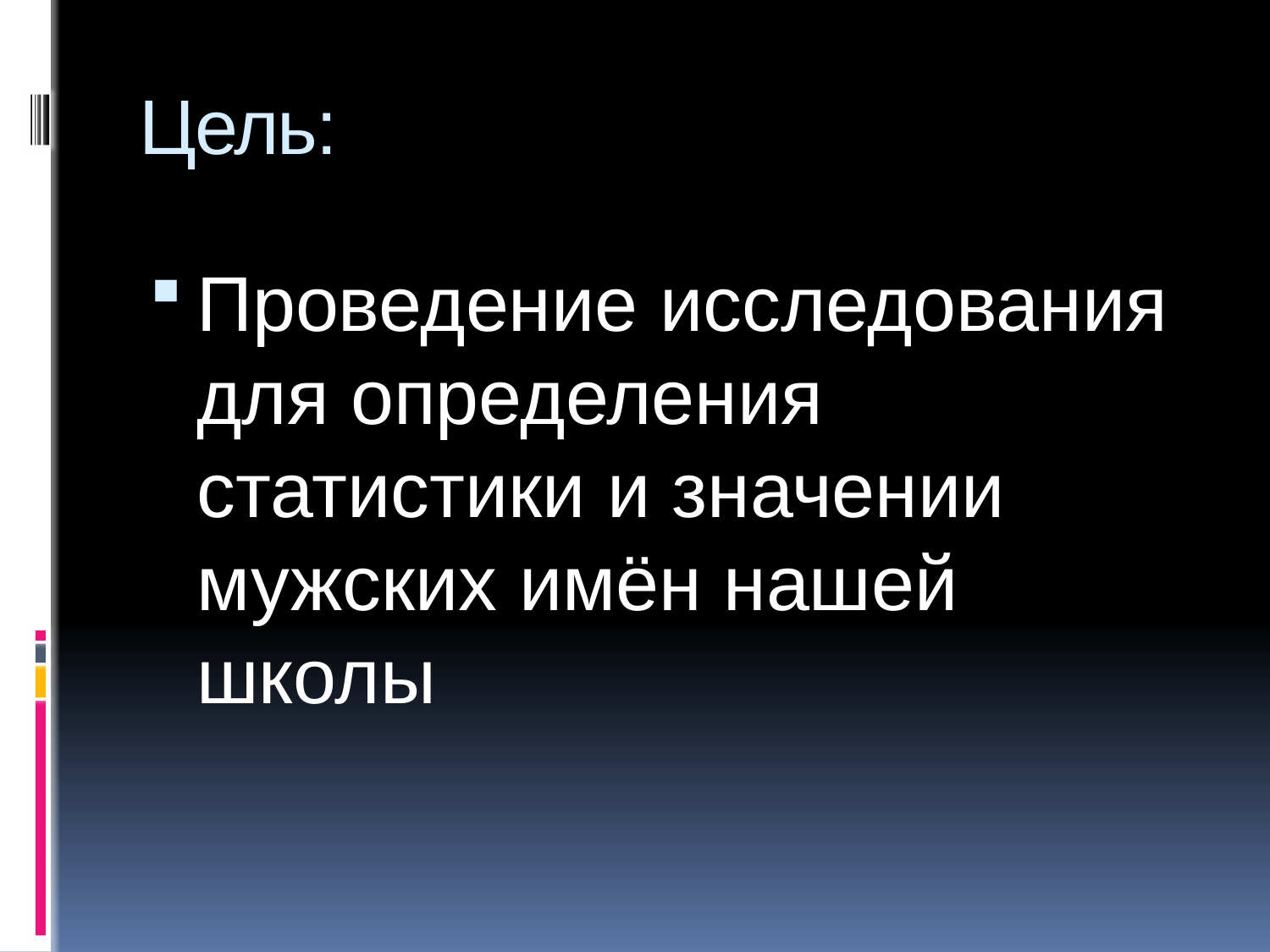

# Цель:
Проведение исследования для определения статистики и значении мужских имён нашей школы